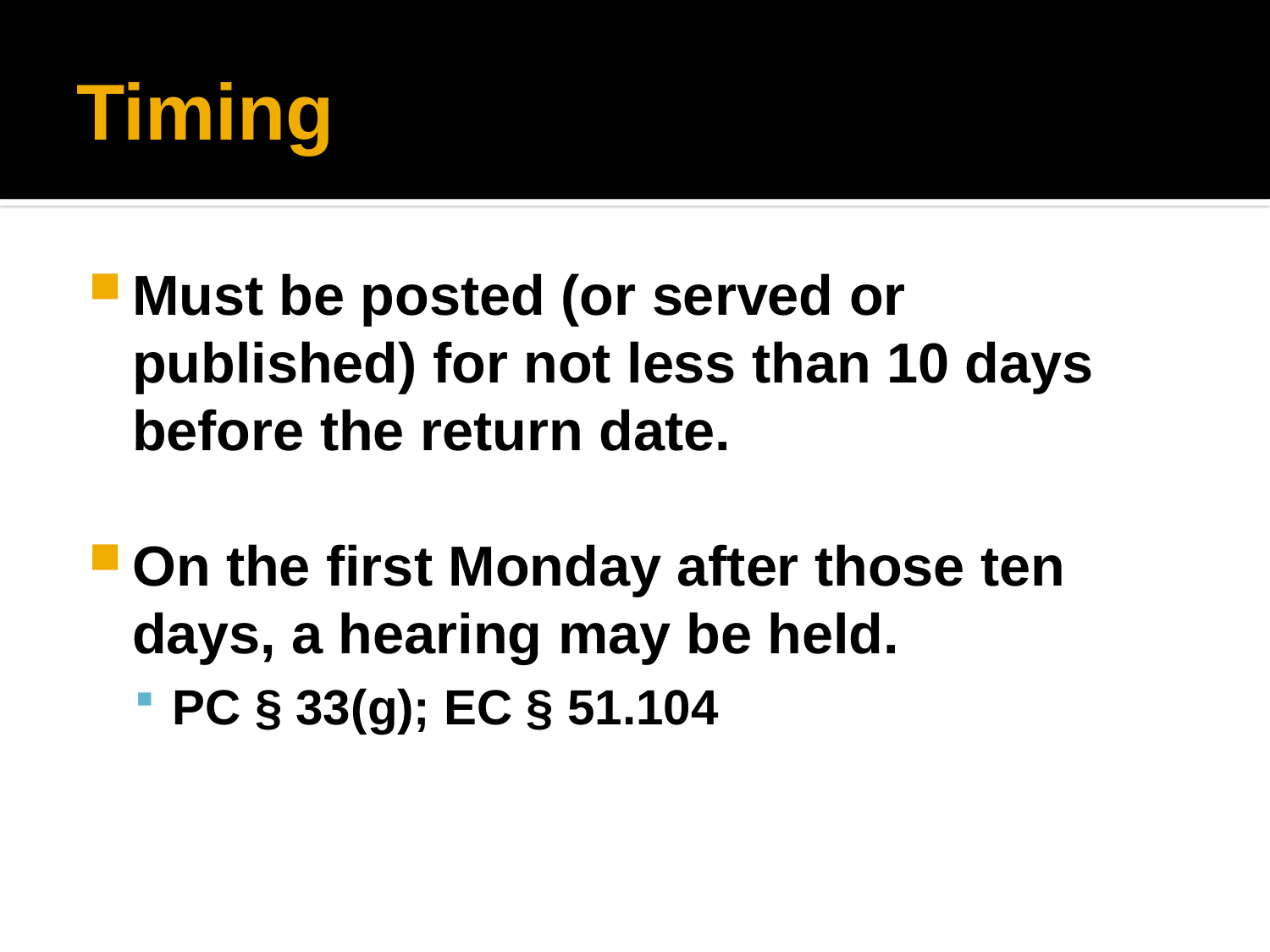

# Timing
Must be posted (or served or published) for not less than 10 days before the return date.

On the first Monday after those ten days, a hearing may be held.
PC § 33(g); EC § 51.104